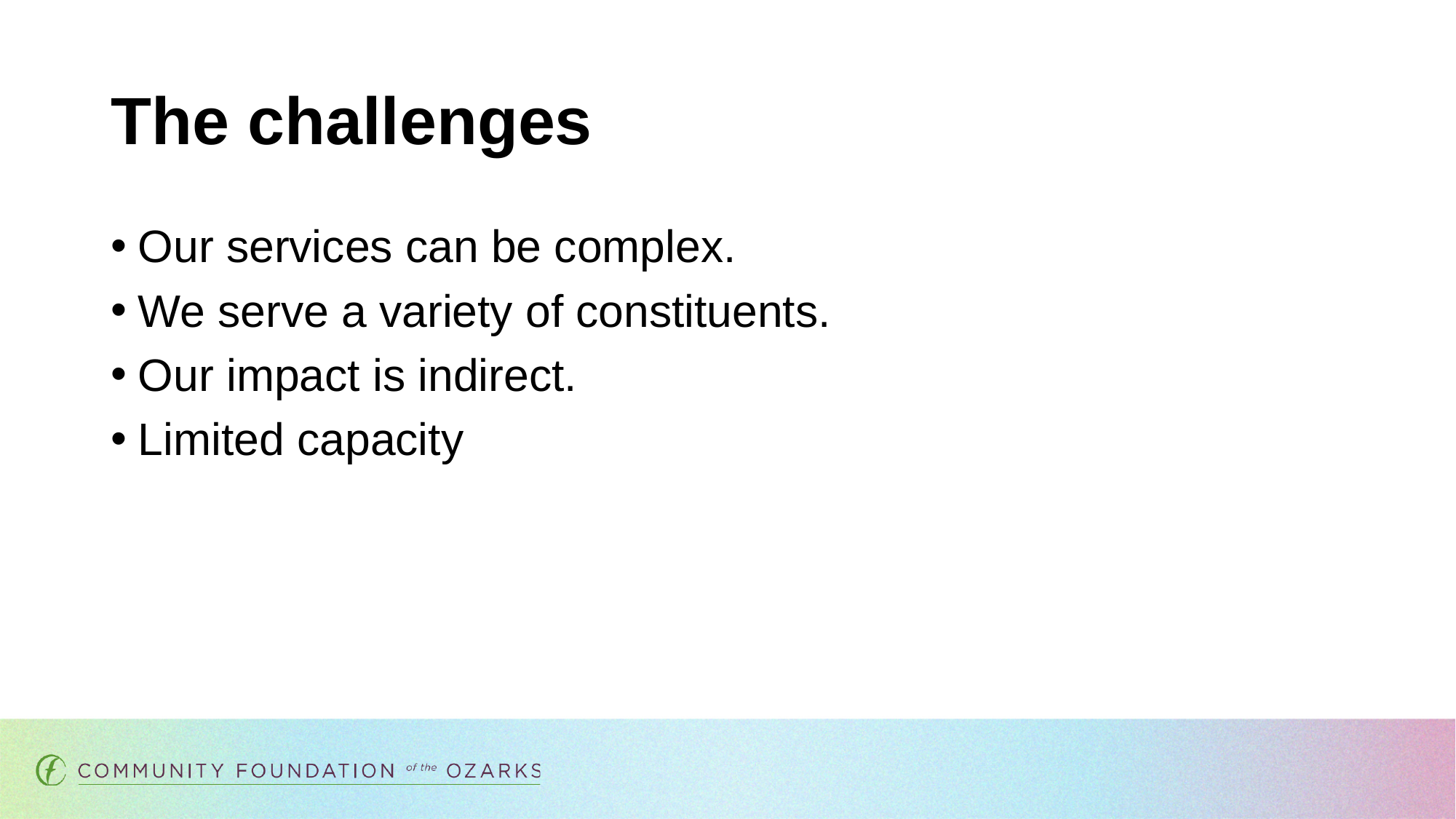

# The challenges
Our services can be complex.
We serve a variety of constituents.
Our impact is indirect.
Limited capacity